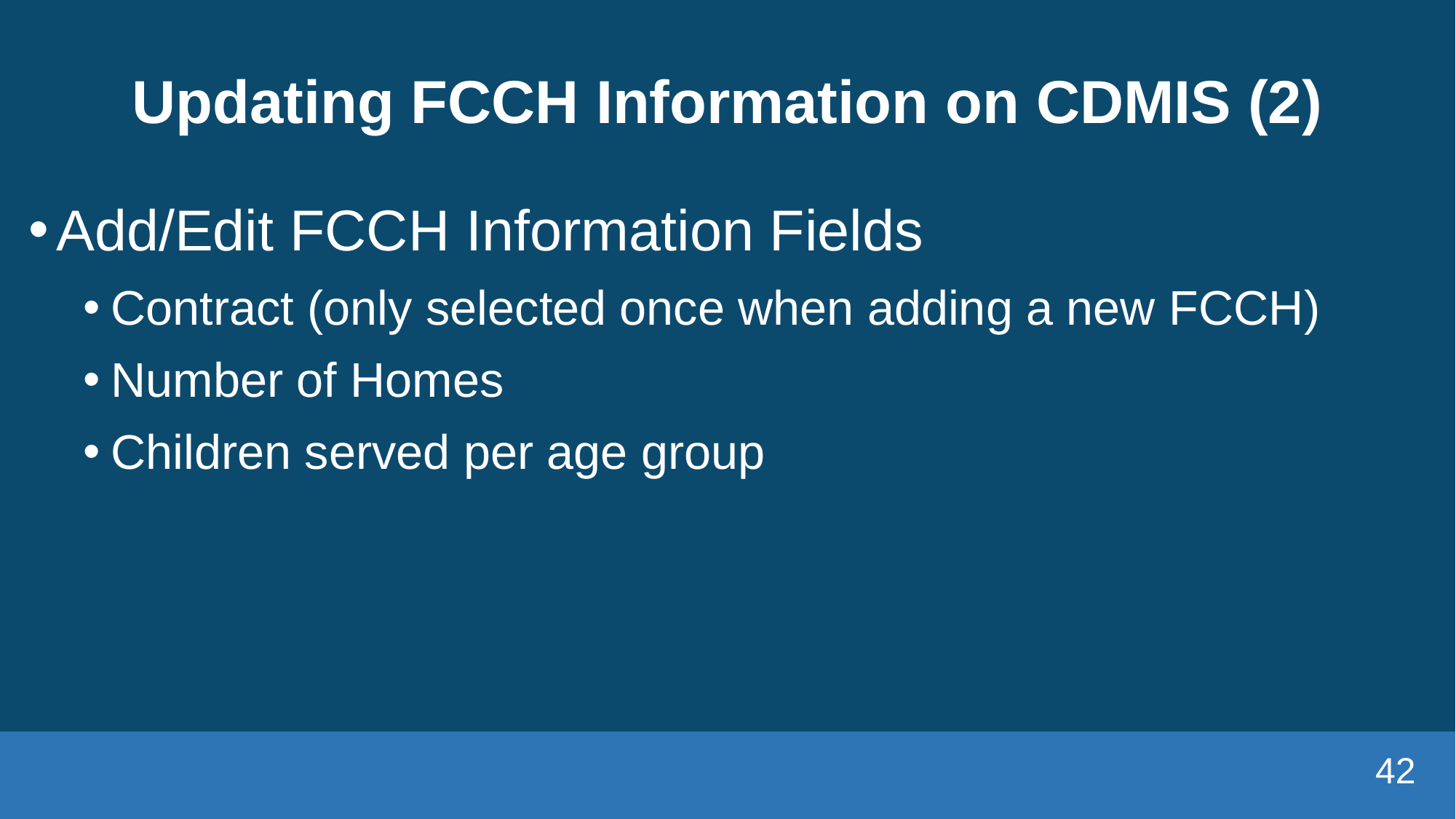

# Updating FCCH Information on CDMIS (2)
Add/Edit FCCH Information Fields
Contract (only selected once when adding a new FCCH)
Number of Homes
Children served per age group

42